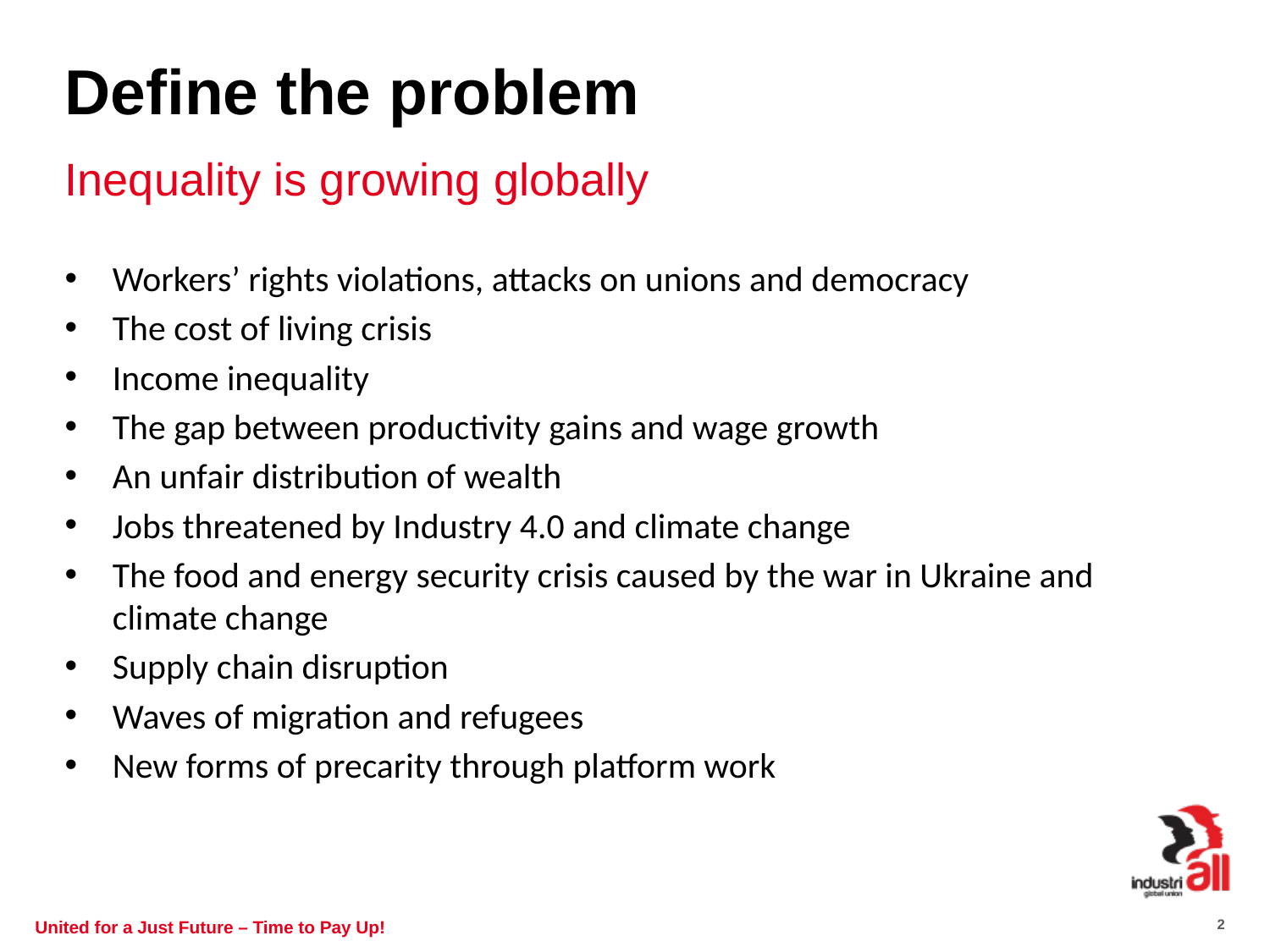

# Define the problem
Inequality is growing globally
Workers’ rights violations, attacks on unions and democracy
The cost of living crisis
Income inequality
The gap between productivity gains and wage growth
An unfair distribution of wealth
Jobs threatened by Industry 4.0 and climate change
The food and energy security crisis caused by the war in Ukraine and climate change
Supply chain disruption
Waves of migration and refugees
New forms of precarity through platform work